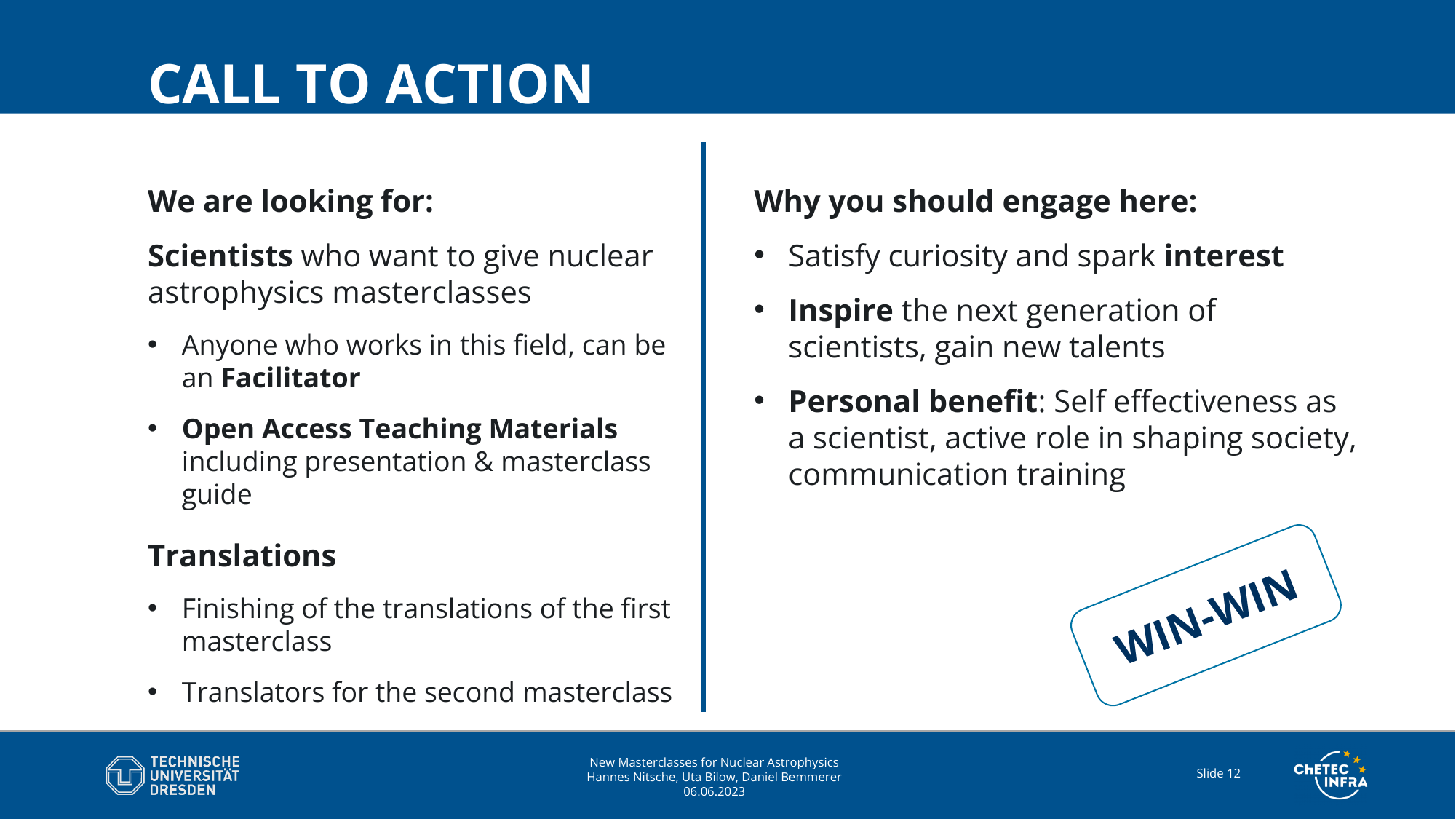

# Call To Action
We are looking for:
Scientists who want to give nuclear astrophysics masterclasses
Anyone who works in this field, can be an Facilitator
Open Access Teaching Materials including presentation & masterclass guide
Translations
Finishing of the translations of the first masterclass
Translators for the second masterclass

Why you should engage here:
Satisfy curiosity and spark interest
Inspire the next generation of scientists, gain new talents
Personal benefit: Self effectiveness as a scientist, active role in shaping society, communication training
WIN-WIN